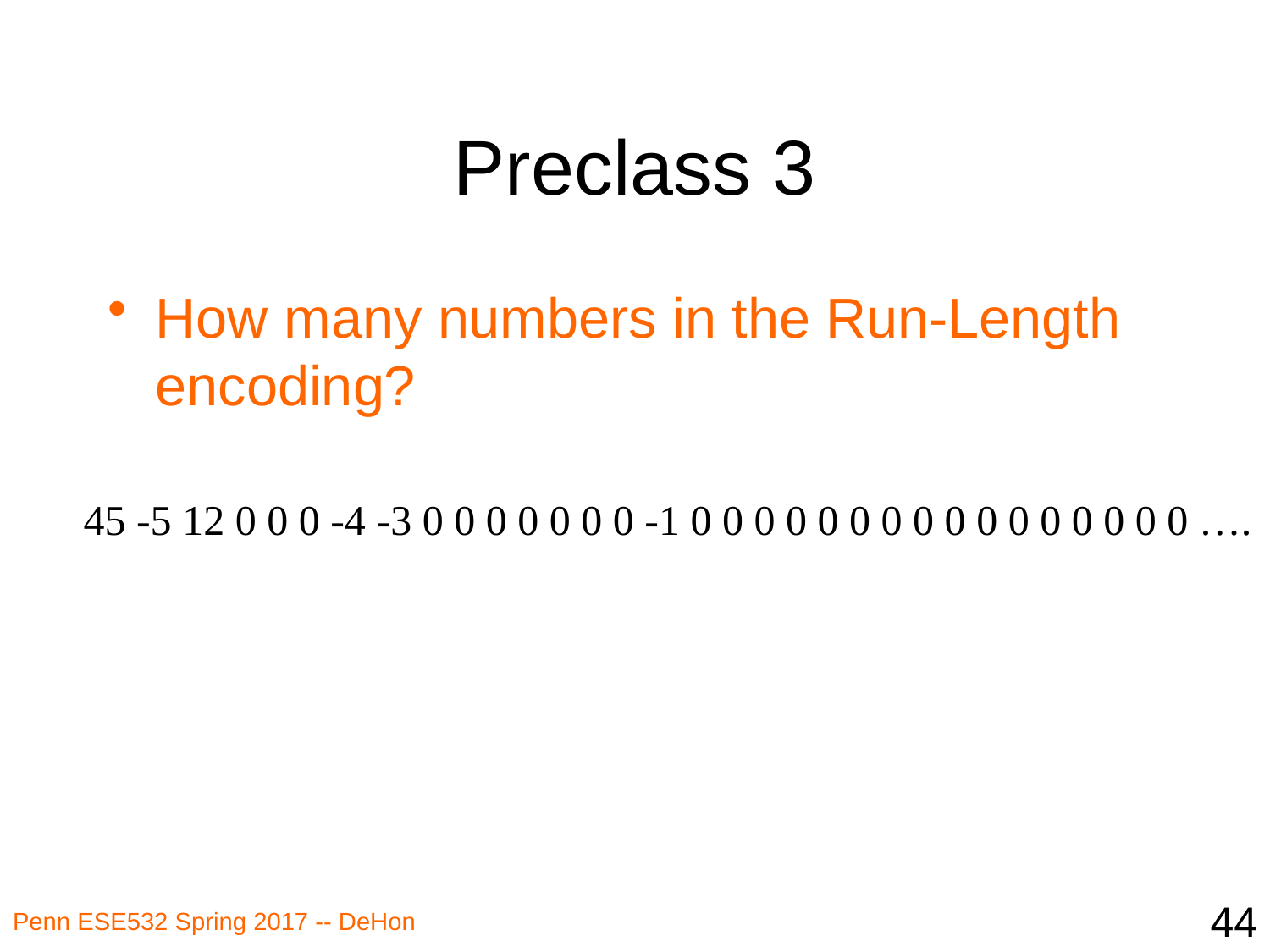

# Preclass 3
How many numbers in the Run-Length encoding?
45 -5 12 0 0 0 -4 -3 0 0 0 0 0 0 0 -1 0 0 0 0 0 0 0 0 0 0 0 0 0 0 0 0 ….
44
Penn ESE532 Spring 2017 -- DeHon